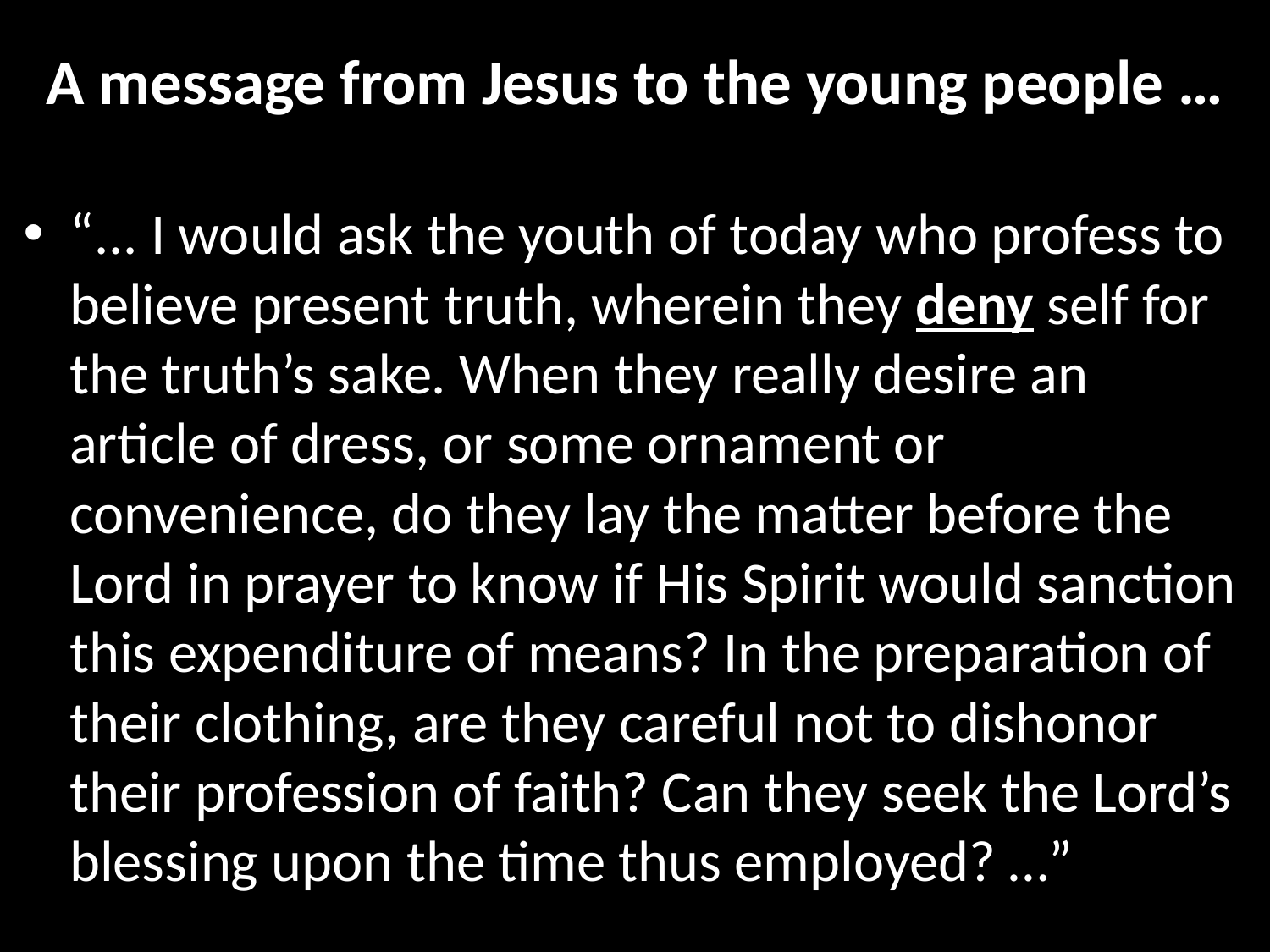

# A message from Jesus to the young people …
“... I would ask the youth of today who profess to believe present truth, wherein they deny self for the truth’s sake. When they really desire an article of dress, or some ornament or convenience, do they lay the matter before the Lord in prayer to know if His Spirit would sanction this expenditure of means? In the preparation of their clothing, are they careful not to dishonor their profession of faith? Can they seek the Lord’s blessing upon the time thus employed? …”